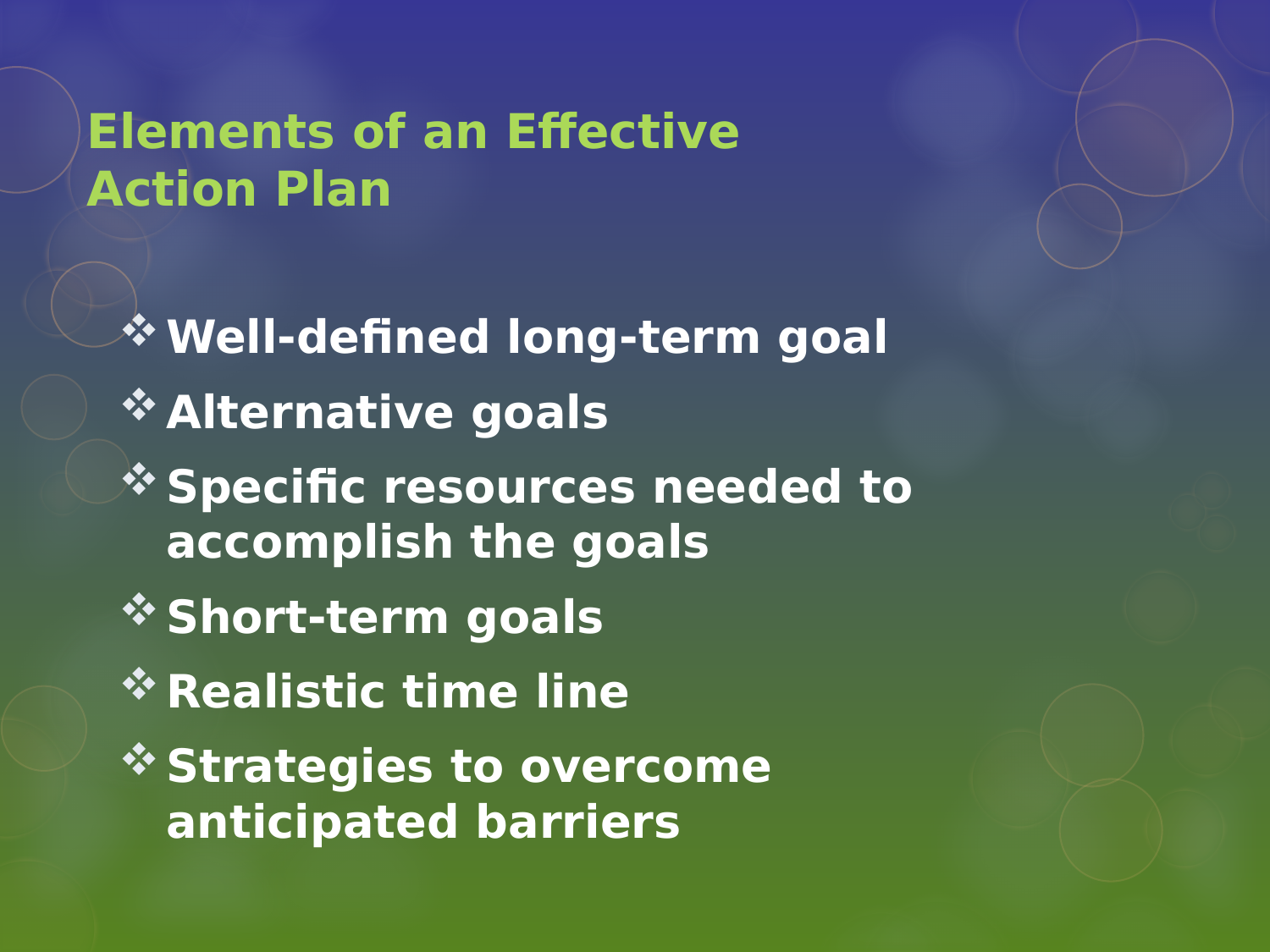

# Elements of an Effective Action Plan
Well-defined long-term goal
Alternative goals
Specific resources needed to accomplish the goals
Short-term goals
Realistic time line
Strategies to overcome anticipated barriers